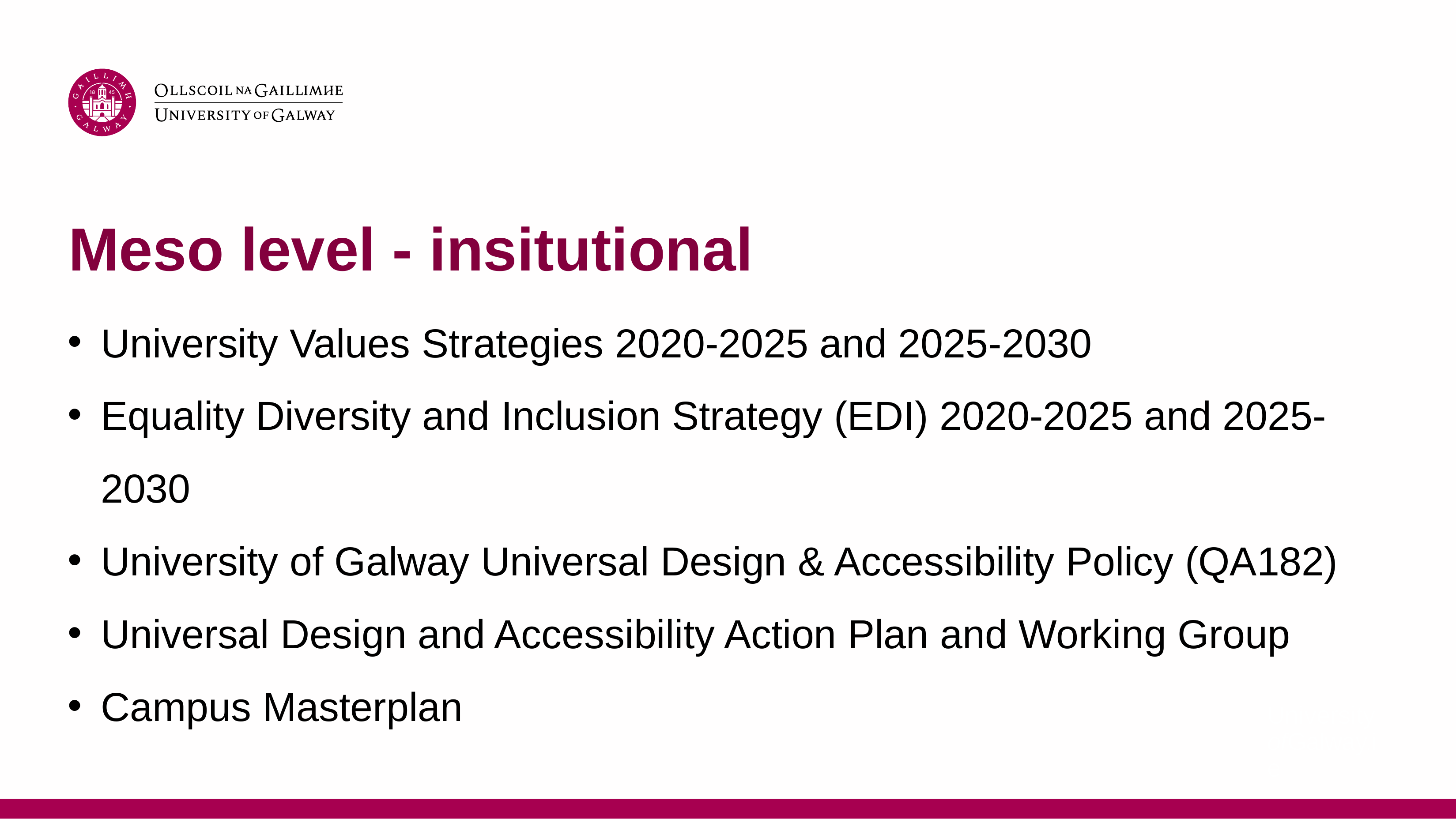

# Meso level - insitutional
University Values Strategies 2020-2025 and 2025-2030
Equality Diversity and Inclusion Strategy (EDI) 2020-2025 and 2025-2030
University of Galway Universal Design & Accessibility Policy (QA182)
Universal Design and Accessibility Action Plan and Working Group
Campus Masterplan